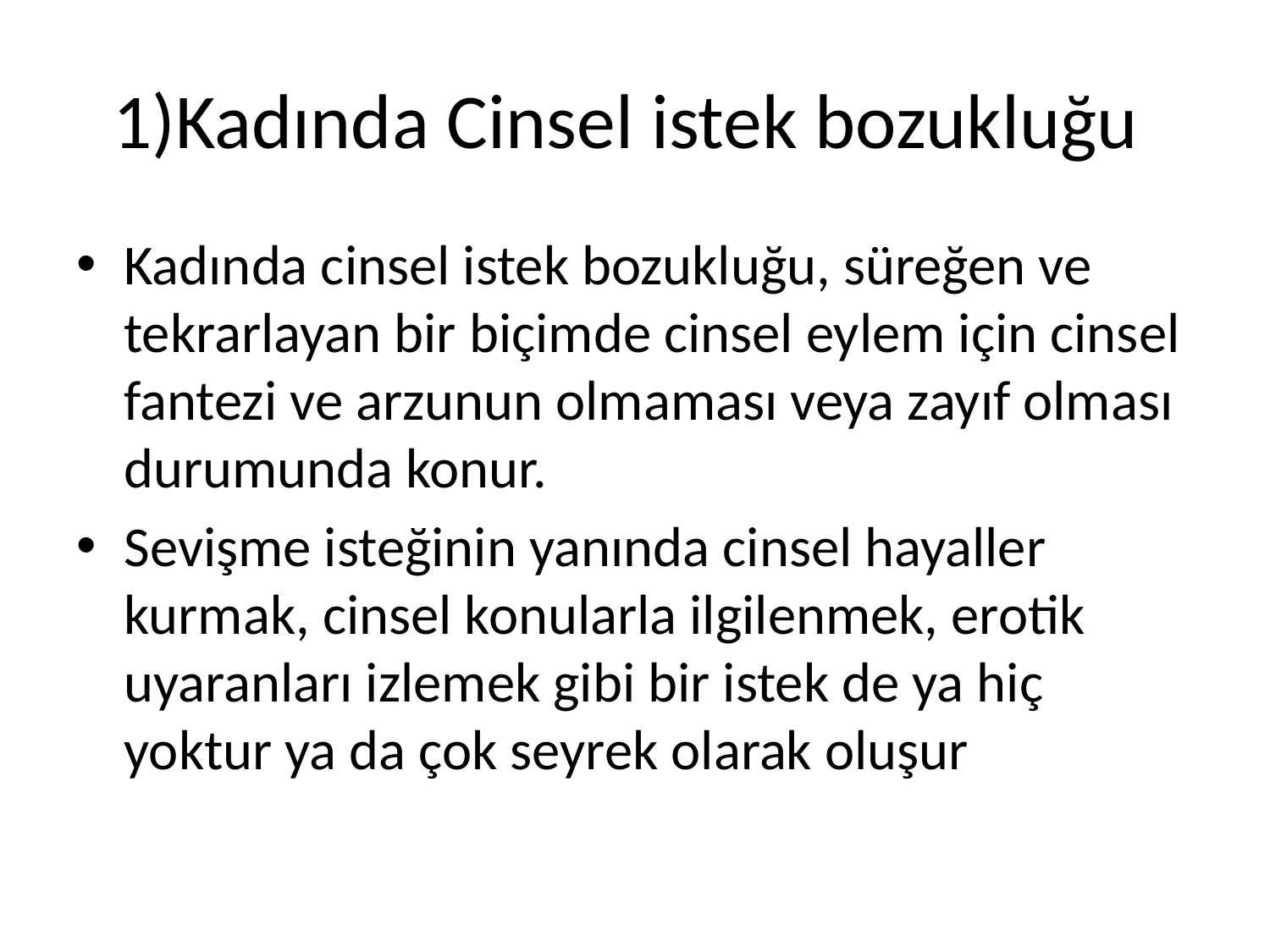

# 1)Kadında Cinsel istek bozukluğu
Kadında cinsel istek bozukluğu, süreğen ve tekrarlayan bir biçimde cinsel eylem için cinsel fantezi ve arzunun olmaması veya zayıf olması durumunda konur.
Sevişme isteğinin yanında cinsel hayaller kurmak, cinsel konularla ilgilenmek, erotik uyaranları izlemek gibi bir istek de ya hiç yoktur ya da çok seyrek olarak oluşur